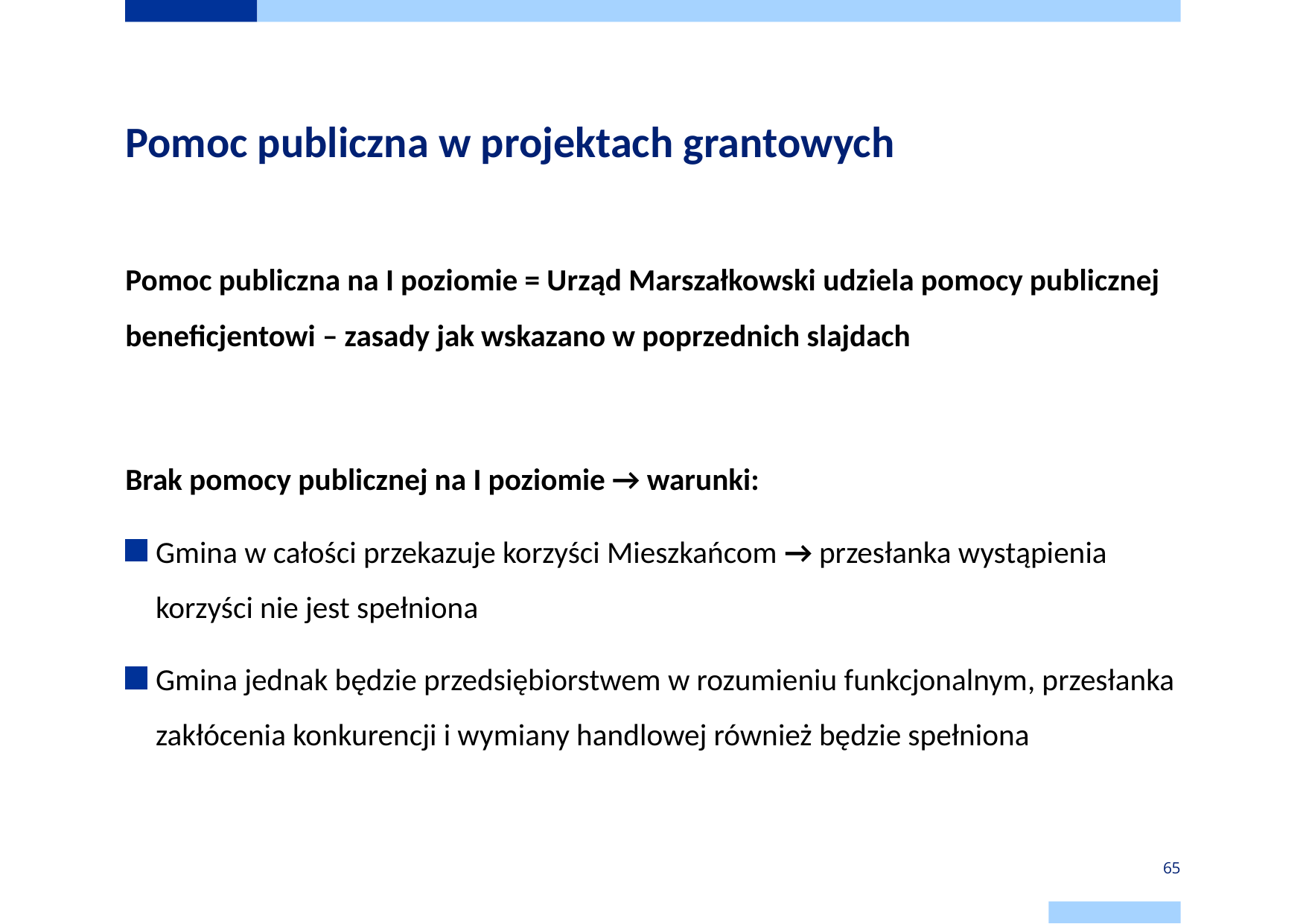

# Pomoc publiczna w projektach grantowych
Pomoc publiczna na I poziomie = Urząd Marszałkowski udziela pomocy publicznej beneficjentowi – zasady jak wskazano w poprzednich slajdach

Brak pomocy publicznej na I poziomie → warunki:
Gmina w całości przekazuje korzyści Mieszkańcom → przesłanka wystąpienia korzyści nie jest spełniona
Gmina jednak będzie przedsiębiorstwem w rozumieniu funkcjonalnym, przesłanka zakłócenia konkurencji i wymiany handlowej również będzie spełniona

65